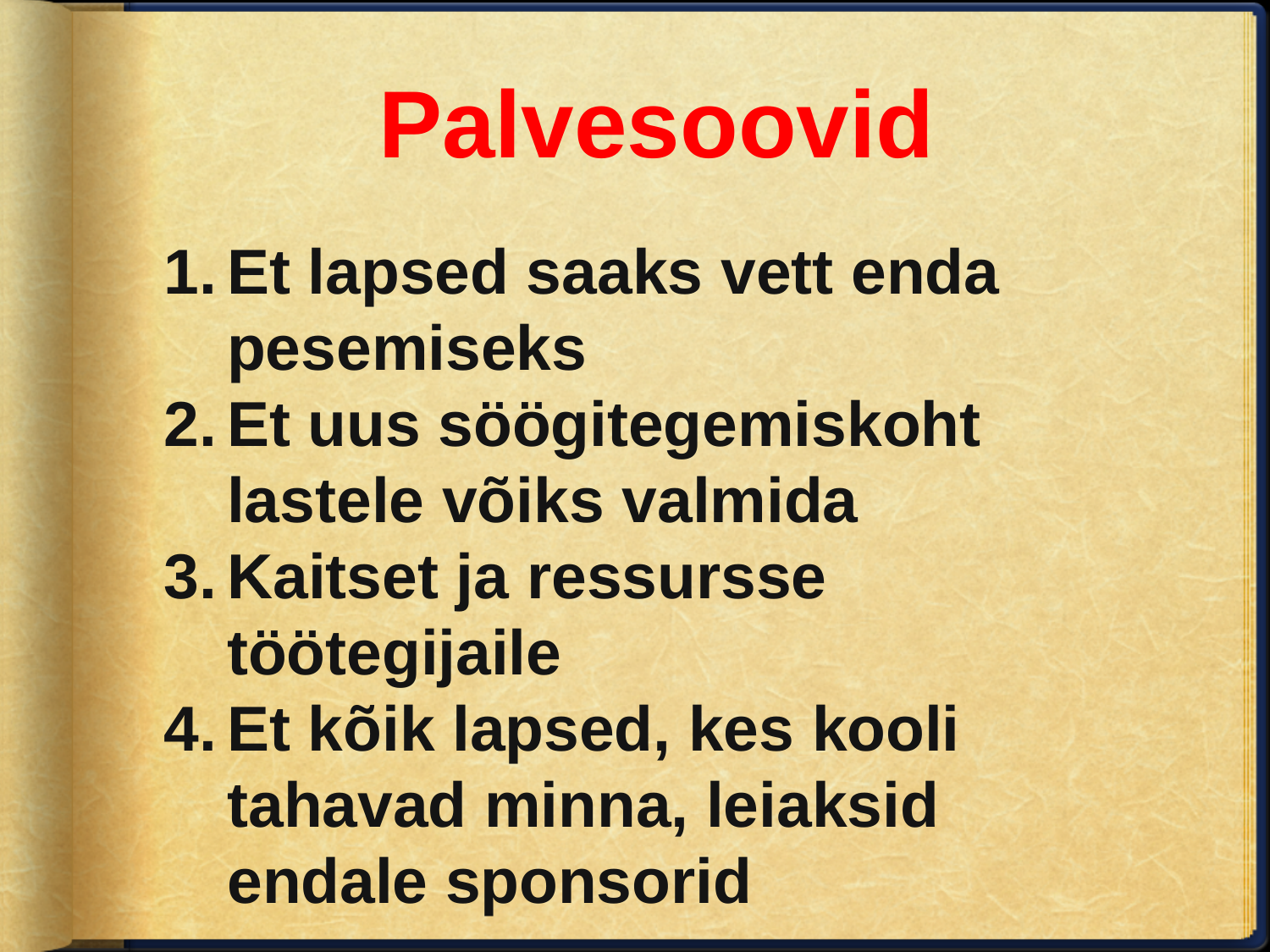

# Palvesoovid
Et lapsed saaks vett enda pesemiseks
Et uus söögitegemiskoht lastele võiks valmida
Kaitset ja ressursse töötegijaile
Et kõik lapsed, kes kooli tahavad minna, leiaksid endale sponsorid